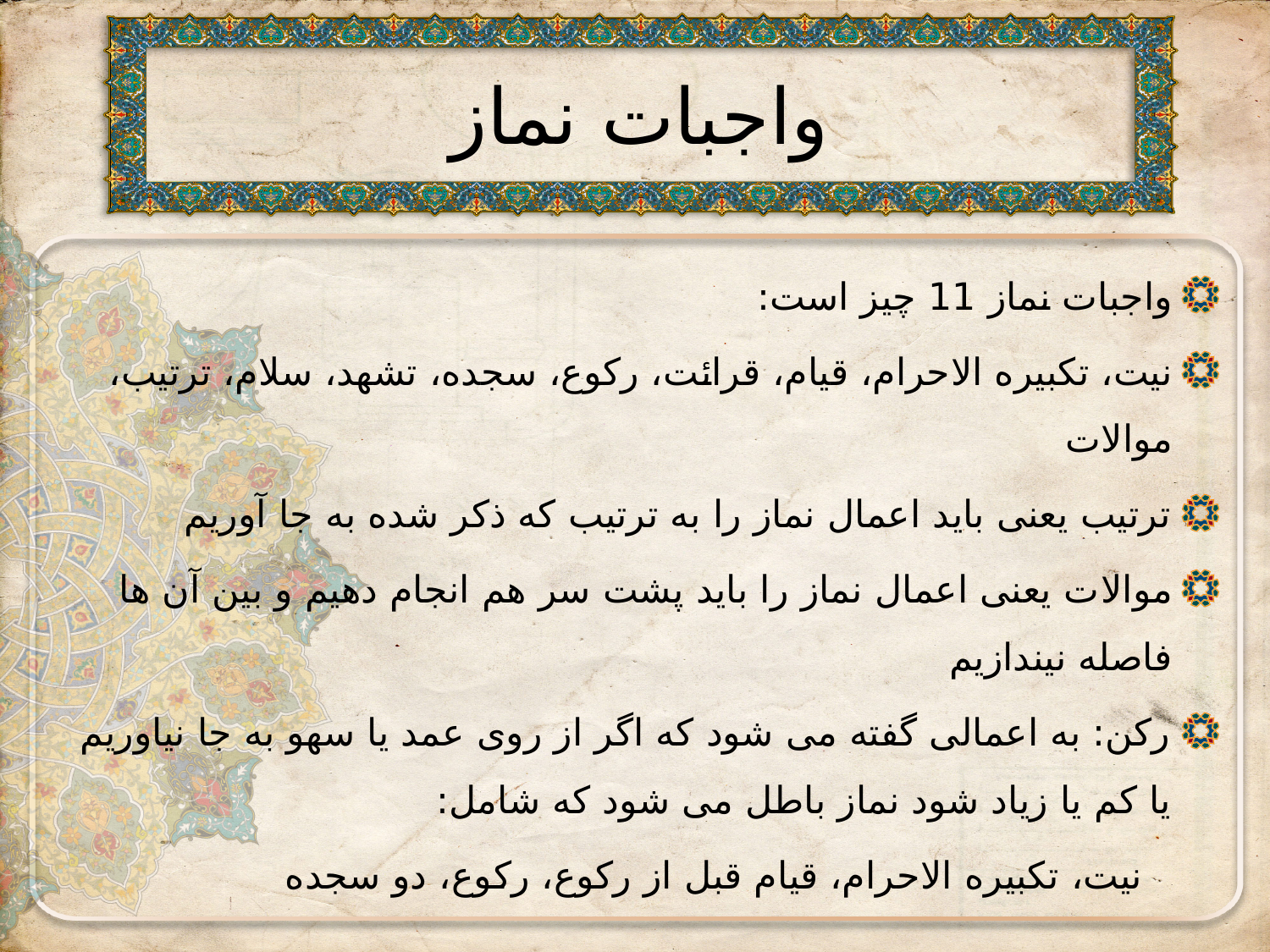

# واجبات نماز
واجبات نماز 11 چیز است:
نیت، تکبیره الاحرام، قیام، قرائت، رکوع، سجده، تشهد، سلام، ترتیب، موالات
ترتیب یعنی باید اعمال نماز را به ترتیب که ذکر شده به جا آوریم
موالات یعنی اعمال نماز را باید پشت سر هم انجام دهیم و بین آن ها فاصله نیندازیم
رکن: به اعمالی گفته می شود که اگر از روی عمد یا سهو به جا نیاوریم یا کم یا زیاد شود نماز باطل می شود که شامل:
      نیت، تکبیره الاحرام، قیام قبل از رکوع، رکوع، دو سجده